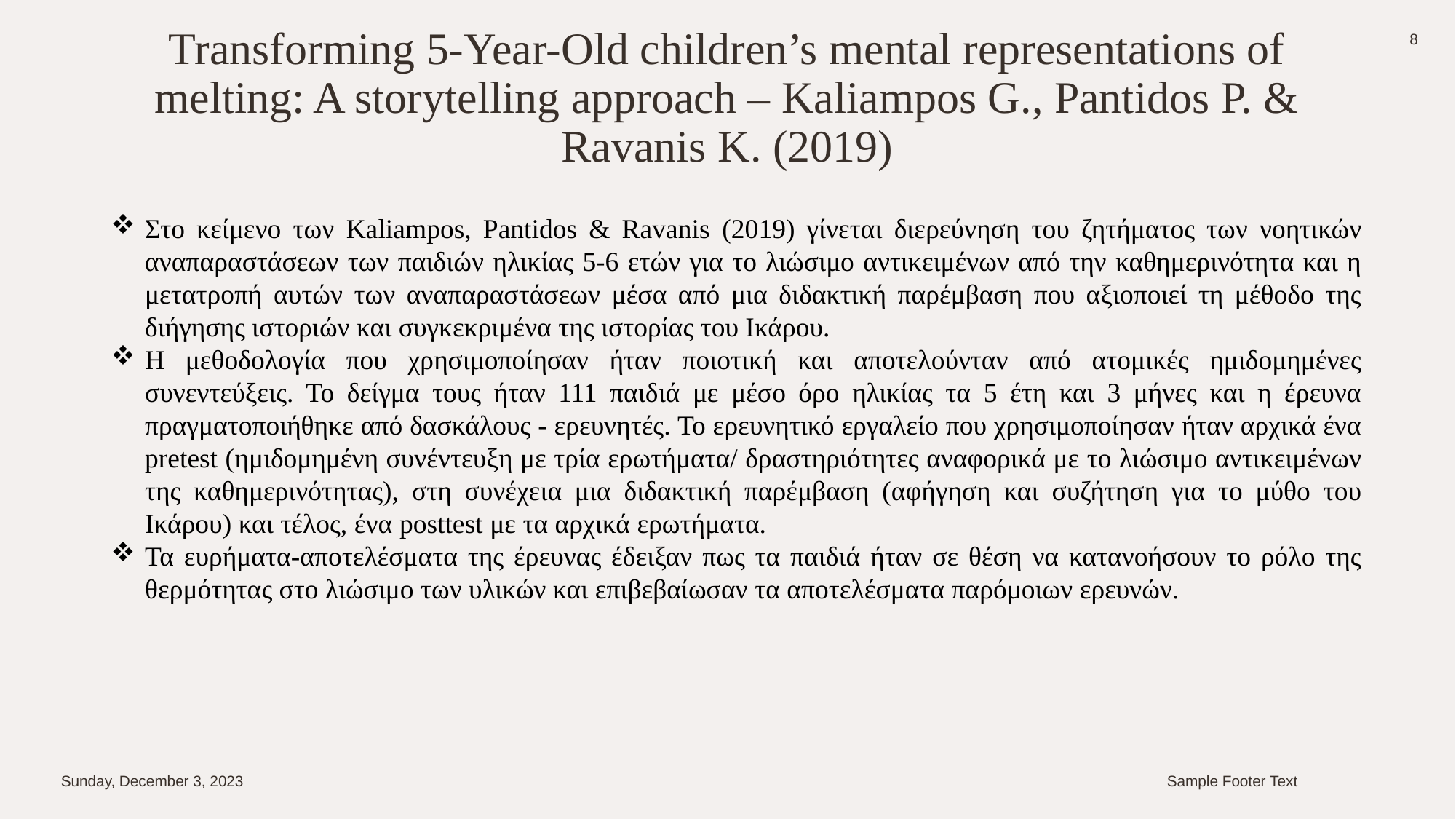

8
Transforming 5-Year-Old children’s mental representations of melting: A storytelling approach – Kaliampos G., Pantidos P. & Ravanis K. (2019)
Στο κείμενο των Kaliampos, Pantidos & Ravanis (2019) γίνεται διερεύνηση του ζητήματος των νοητικών αναπαραστάσεων των παιδιών ηλικίας 5-6 ετών για το λιώσιμο αντικειμένων από την καθημερινότητα και η μετατροπή αυτών των αναπαραστάσεων μέσα από μια διδακτική παρέμβαση που αξιοποιεί τη μέθοδο της διήγησης ιστοριών και συγκεκριμένα της ιστορίας του Ικάρου.
Η μεθοδολογία που χρησιμοποίησαν ήταν ποιοτική και αποτελούνταν από ατομικές ημιδομημένες συνεντεύξεις. Το δείγμα τους ήταν 111 παιδιά με μέσο όρο ηλικίας τα 5 έτη και 3 μήνες και η έρευνα πραγματοποιήθηκε από δασκάλους - ερευνητές. Το ερευνητικό εργαλείο που χρησιμοποίησαν ήταν αρχικά ένα pretest (ημιδομημένη συνέντευξη με τρία ερωτήματα/ δραστηριότητες αναφορικά με το λιώσιμο αντικειμένων της καθημερινότητας), στη συνέχεια μια διδακτική παρέμβαση (αφήγηση και συζήτηση για το μύθο του Ικάρου) και τέλος, ένα posttest με τα αρχικά ερωτήματα.
Τα ευρήματα-αποτελέσματα της έρευνας έδειξαν πως τα παιδιά ήταν σε θέση να κατανοήσουν το ρόλο της θερμότητας στο λιώσιμο των υλικών και επιβεβαίωσαν τα αποτελέσματα παρόμοιων ερευνών.

Sunday, December 3, 2023
Sample Footer Text